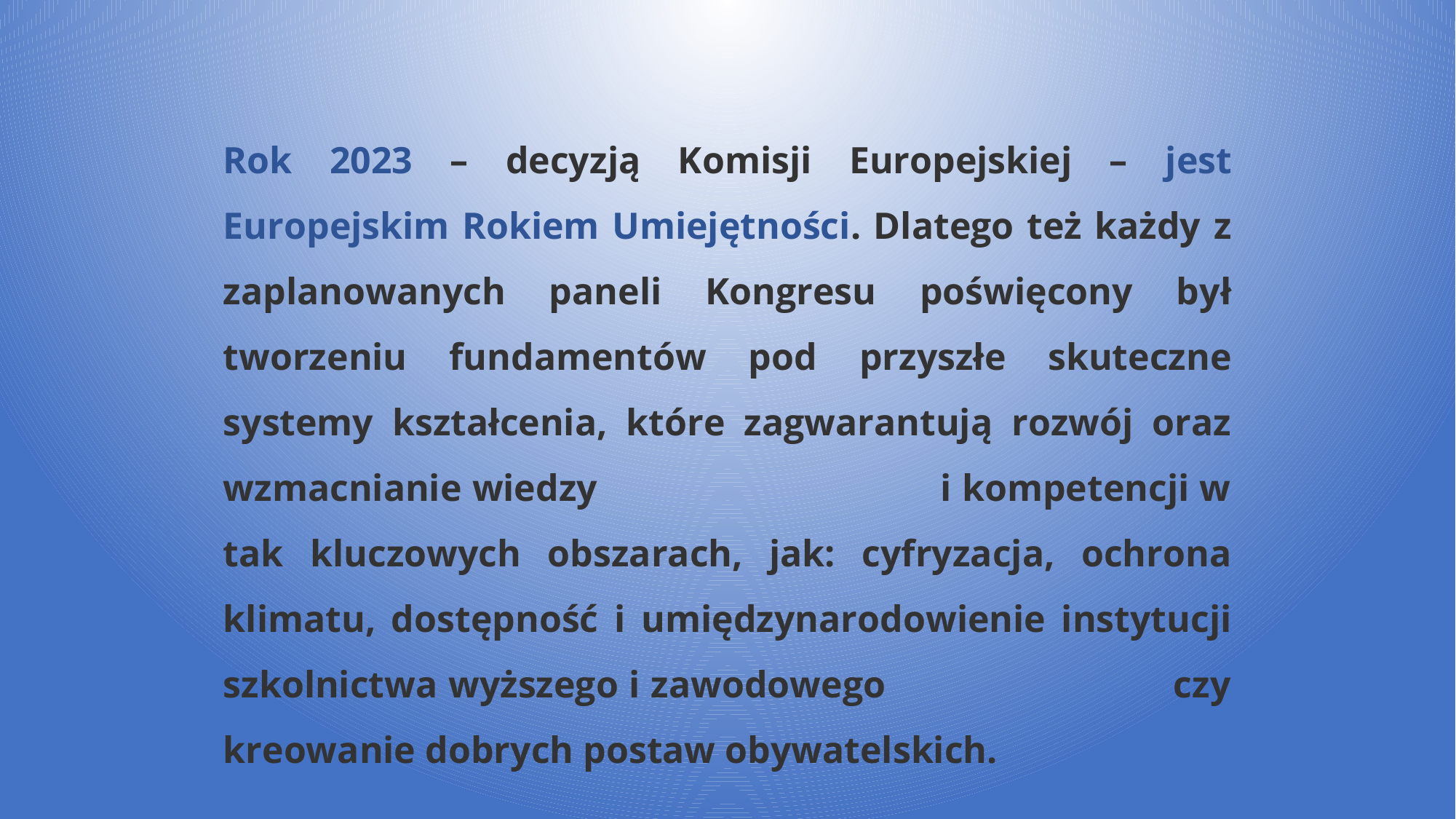

Rok 2023 – decyzją Komisji Europejskiej – jest Europejskim Rokiem Umiejętności. Dlatego też każdy z zaplanowanych paneli Kongresu poświęcony był tworzeniu fundamentów pod przyszłe skuteczne systemy kształcenia, które zagwarantują rozwój oraz wzmacnianie wiedzy                                 i kompetencji w tak kluczowych obszarach, jak: cyfryzacja, ochrona klimatu, dostępność i umiędzynarodowienie instytucji szkolnictwa wyższego i zawodowego                           czy kreowanie dobrych postaw obywatelskich.